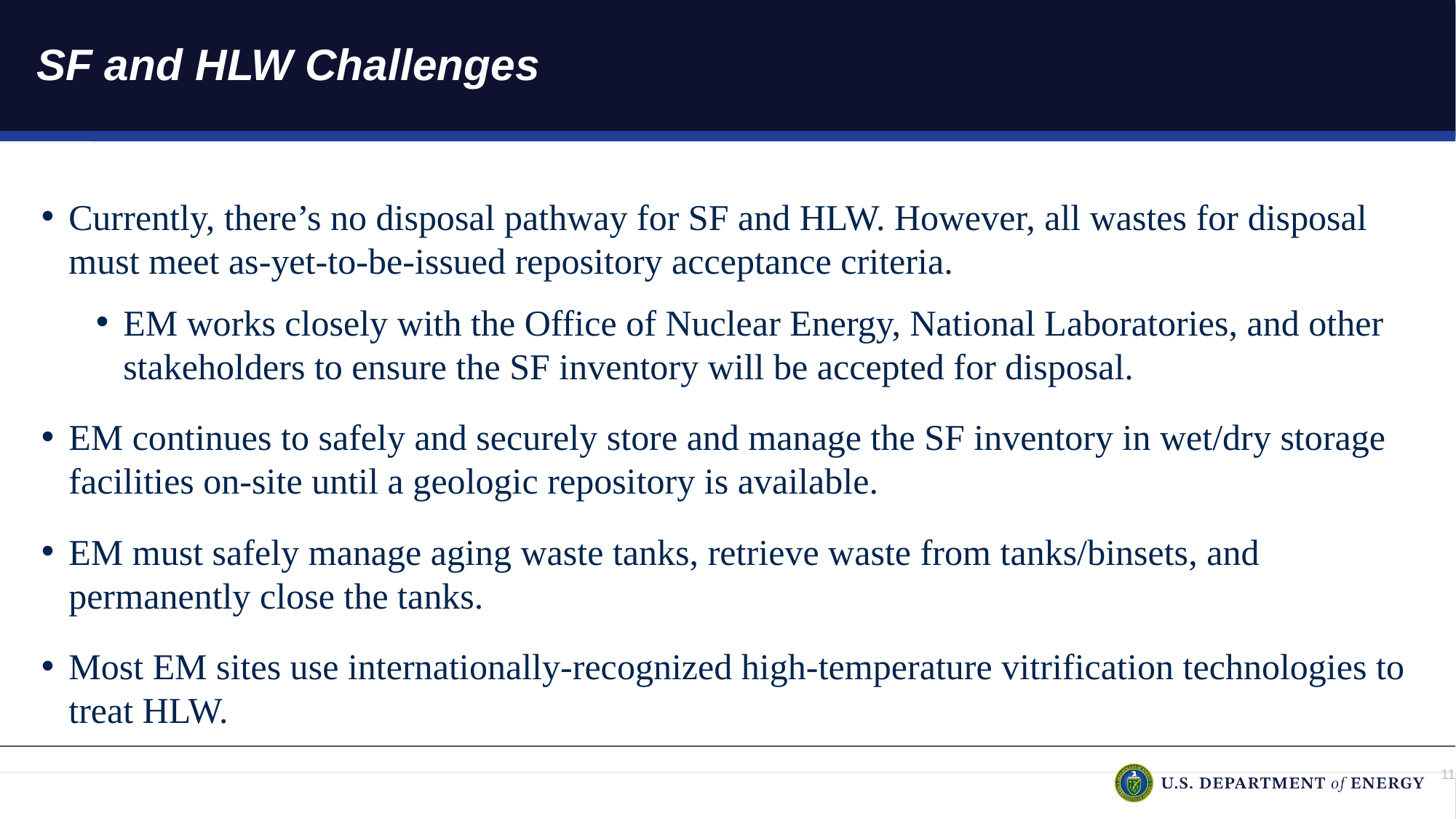

# SF and HLW Challenges

Currently, there’s no disposal pathway for SF and HLW. However, all wastes for disposal must meet as-yet-to-be-issued repository acceptance criteria.
EM works closely with the Office of Nuclear Energy, National Laboratories, and other stakeholders to ensure the SF inventory will be accepted for disposal.
EM continues to safely and securely store and manage the SF inventory in wet/dry storage facilities on-site until a geologic repository is available.
EM must safely manage aging waste tanks, retrieve waste from tanks/binsets, and permanently close the tanks.
Most EM sites use internationally-recognized high-temperature vitrification technologies to treat HLW.

11